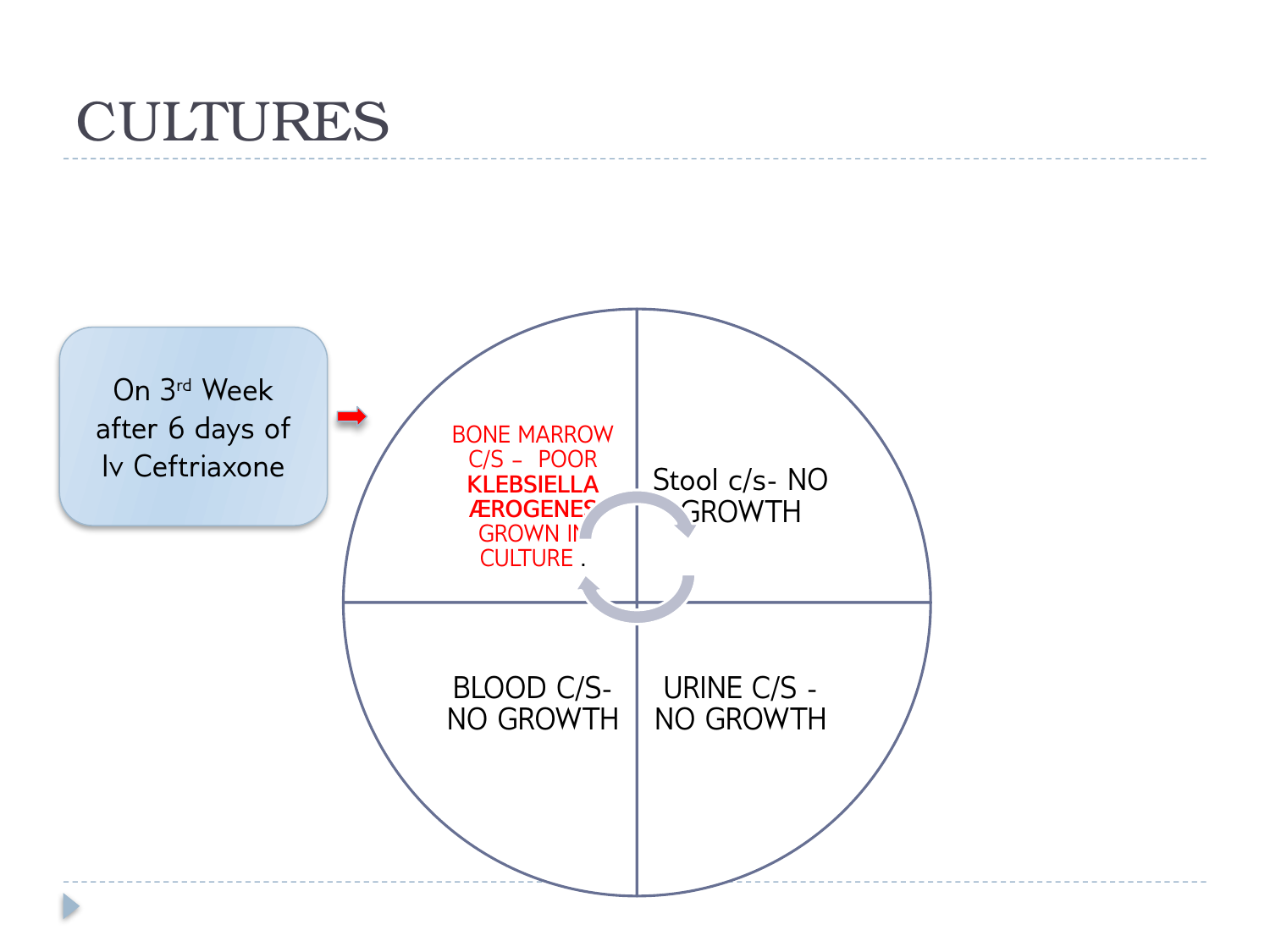

# CULTURES
BONE MARROW C/S –  POOR KLEBSIELLA AEROGENES GROWN IN CULTURE .
Stool c/s- NO GROWTH
URINE C/S - NO GROWTH
BLOOD C/S- NO GROWTH
On 3rd Week after 6 days of Iv Ceftriaxone